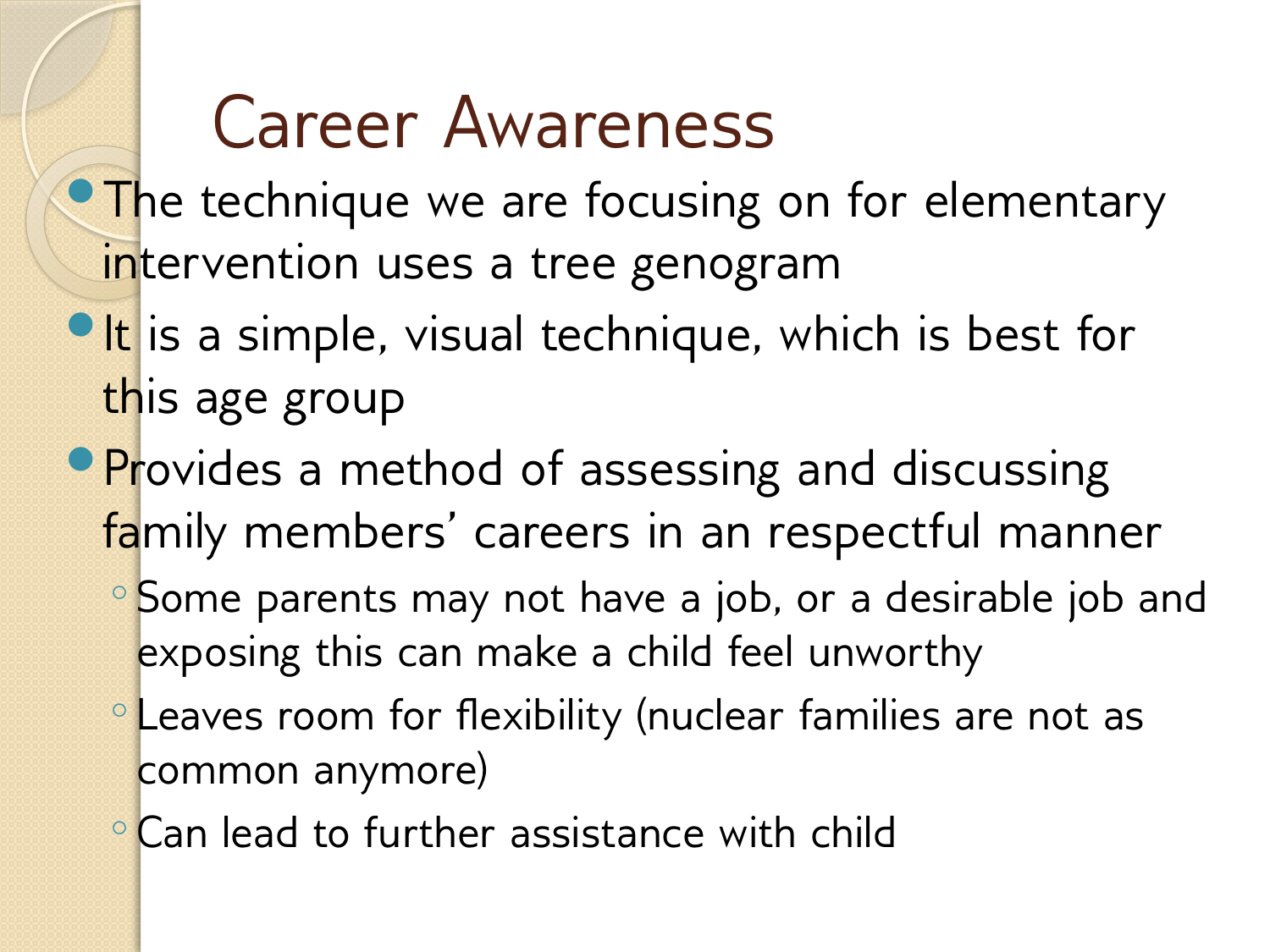

# Career Awareness
The technique we are focusing on for elementary intervention uses a tree genogram
It is a simple, visual technique, which is best for this age group
Provides a method of assessing and discussing family members’ careers in an respectful manner
Some parents may not have a job, or a desirable job and exposing this can make a child feel unworthy
Leaves room for flexibility (nuclear families are not as common anymore)
Can lead to further assistance with child